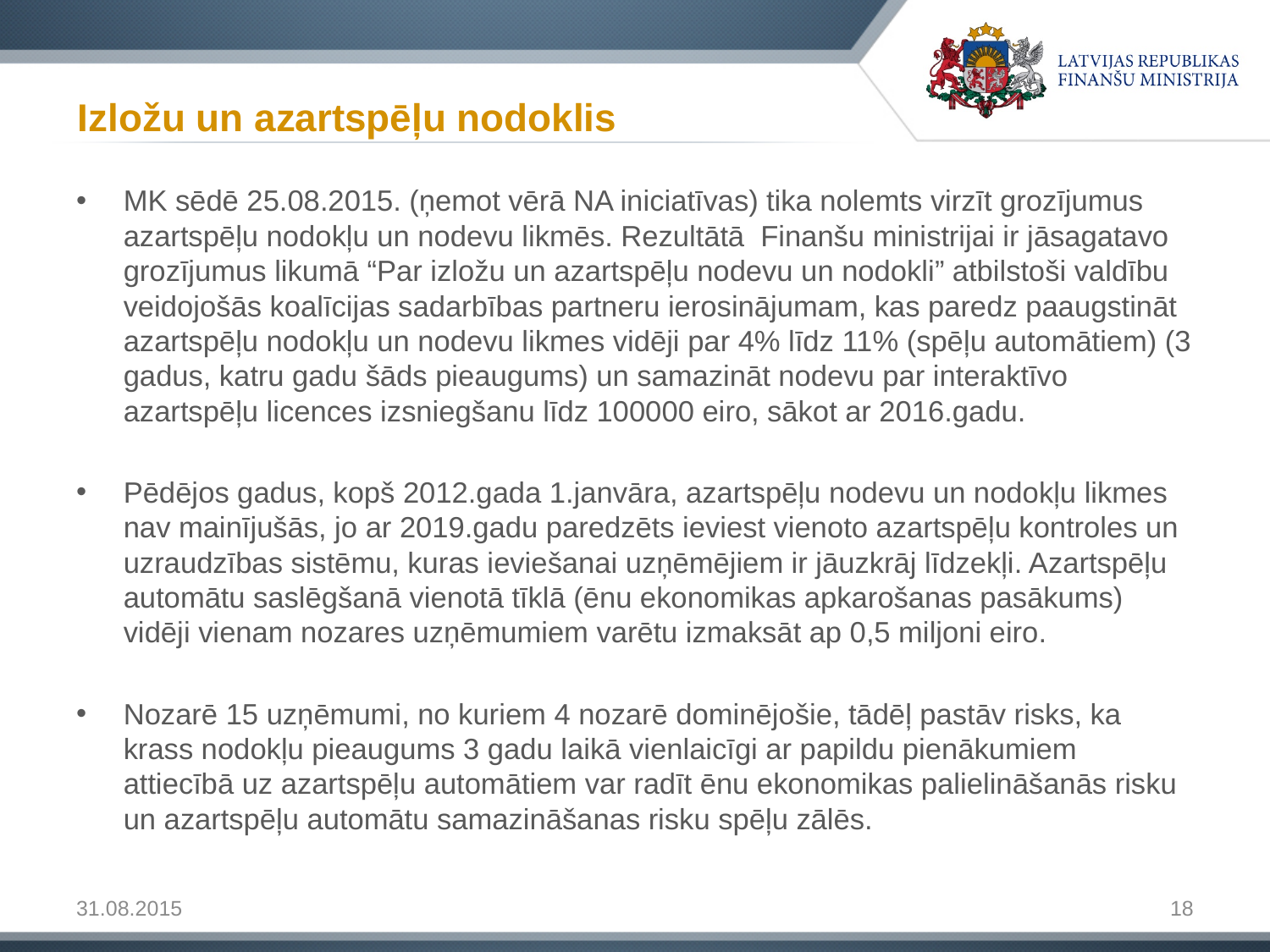

# Izložu un azartspēļu nodoklis
MK sēdē 25.08.2015. (ņemot vērā NA iniciatīvas) tika nolemts virzīt grozījumus azartspēļu nodokļu un nodevu likmēs. Rezultātā  Finanšu ministrijai ir jāsagatavo grozījumus likumā “Par izložu un azartspēļu nodevu un nodokli” atbilstoši valdību veidojošās koalīcijas sadarbības partneru ierosinājumam, kas paredz paaugstināt azartspēļu nodokļu un nodevu likmes vidēji par 4% līdz 11% (spēļu automātiem) (3 gadus, katru gadu šāds pieaugums) un samazināt nodevu par interaktīvo azartspēļu licences izsniegšanu līdz 100000 eiro, sākot ar 2016.gadu.

Pēdējos gadus, kopš 2012.gada 1.janvāra, azartspēļu nodevu un nodokļu likmes nav mainījušās, jo ar 2019.gadu paredzēts ieviest vienoto azartspēļu kontroles un uzraudzības sistēmu, kuras ieviešanai uzņēmējiem ir jāuzkrāj līdzekļi. Azartspēļu automātu saslēgšanā vienotā tīklā (ēnu ekonomikas apkarošanas pasākums) vidēji vienam nozares uzņēmumiem varētu izmaksāt ap 0,5 miljoni eiro.

Nozarē 15 uzņēmumi, no kuriem 4 nozarē dominējošie, tādēļ pastāv risks, ka krass nodokļu pieaugums 3 gadu laikā vienlaicīgi ar papildu pienākumiem attiecībā uz azartspēļu automātiem var radīt ēnu ekonomikas palielināšanās risku un azartspēļu automātu samazināšanas risku spēļu zālēs.
31.08.2015
18